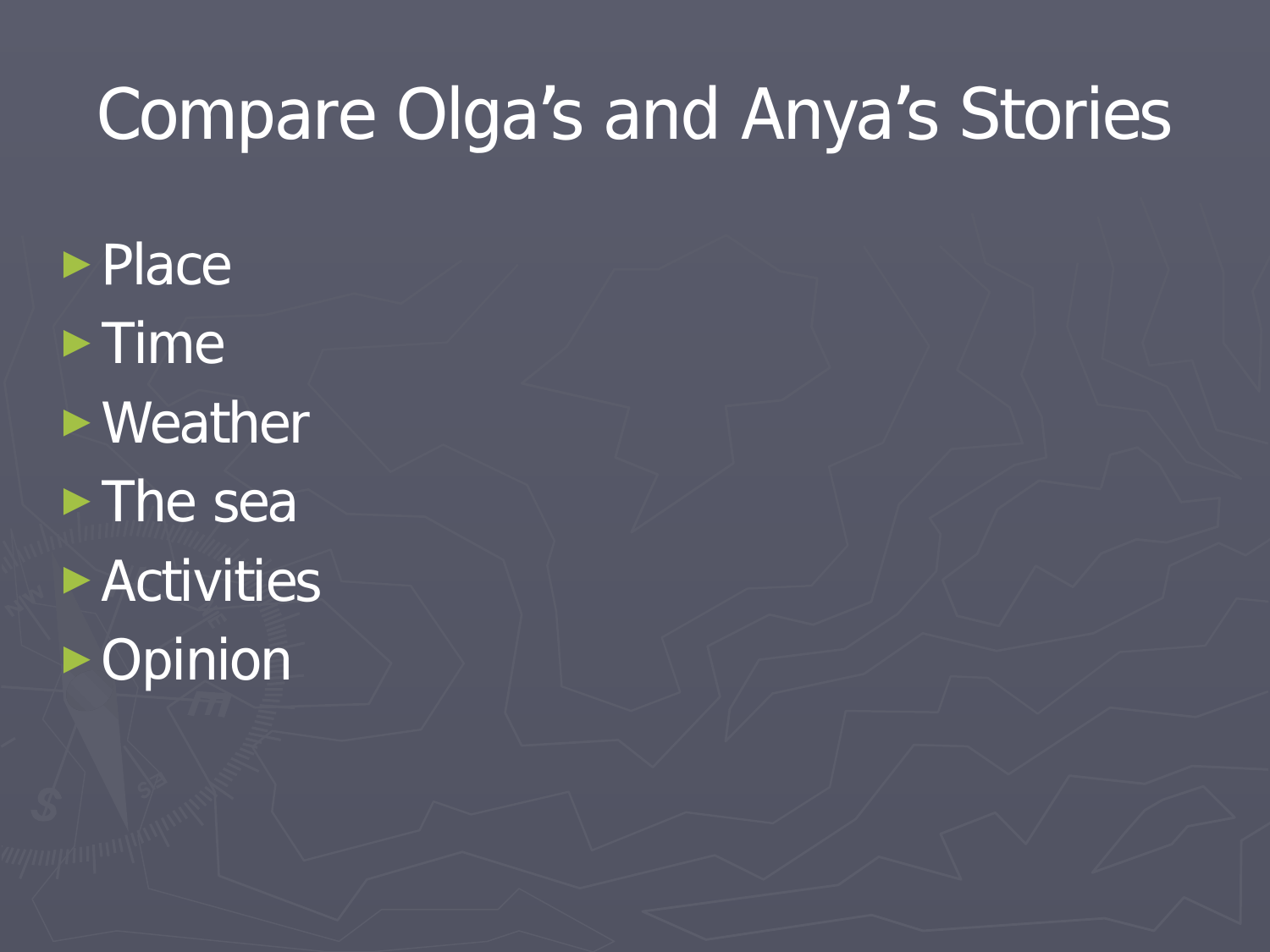

# Compare Olga’s and Anya’s Stories
Place
Time
Weather
The sea
Activities
Opinion